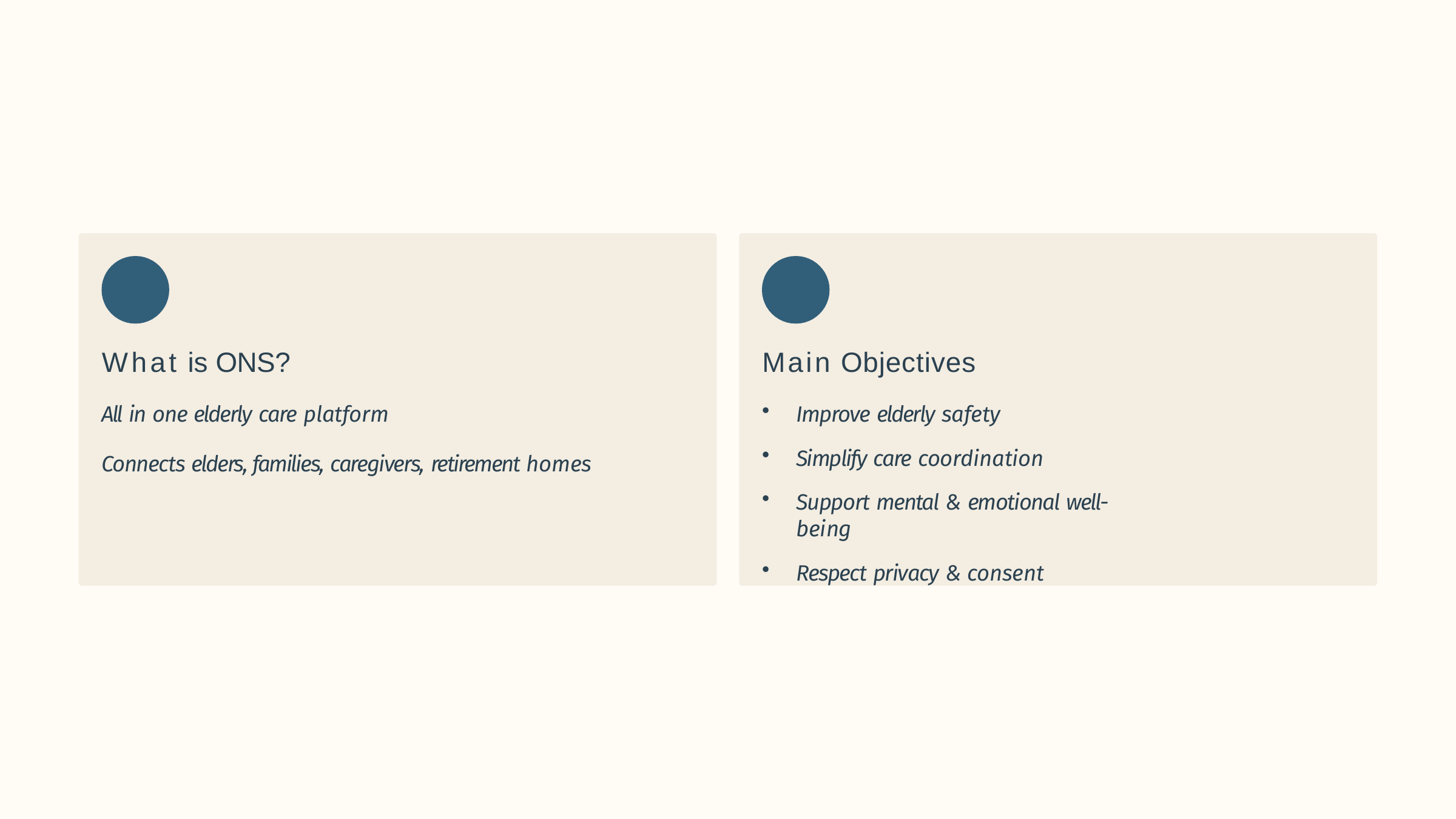

# What is ONS?
Main Objectives
All in one elderly care platform
Connects elders, families, caregivers, retirement homes
Improve elderly safety
Simplify care coordination
Support mental & emotional well-being
Respect privacy & consent